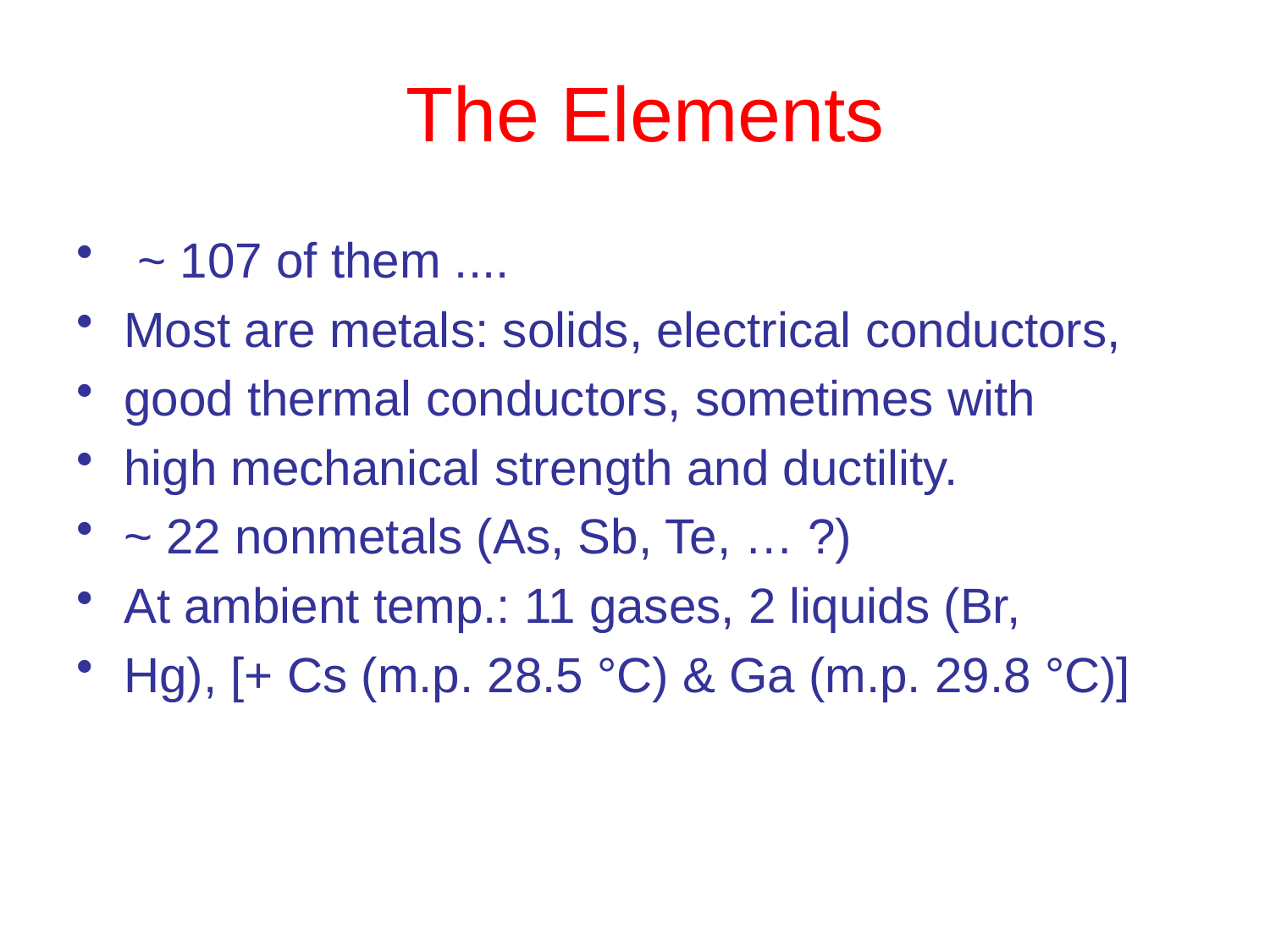

# The Elements
 ~ 107 of them ....
Most are metals: solids, electrical conductors,
good thermal conductors, sometimes with
high mechanical strength and ductility.
~ 22 nonmetals (As, Sb, Te, … ?)
At ambient temp.: 11 gases, 2 liquids (Br,
Hg), [+ Cs (m.p. 28.5 °C) & Ga (m.p. 29.8 °C)]